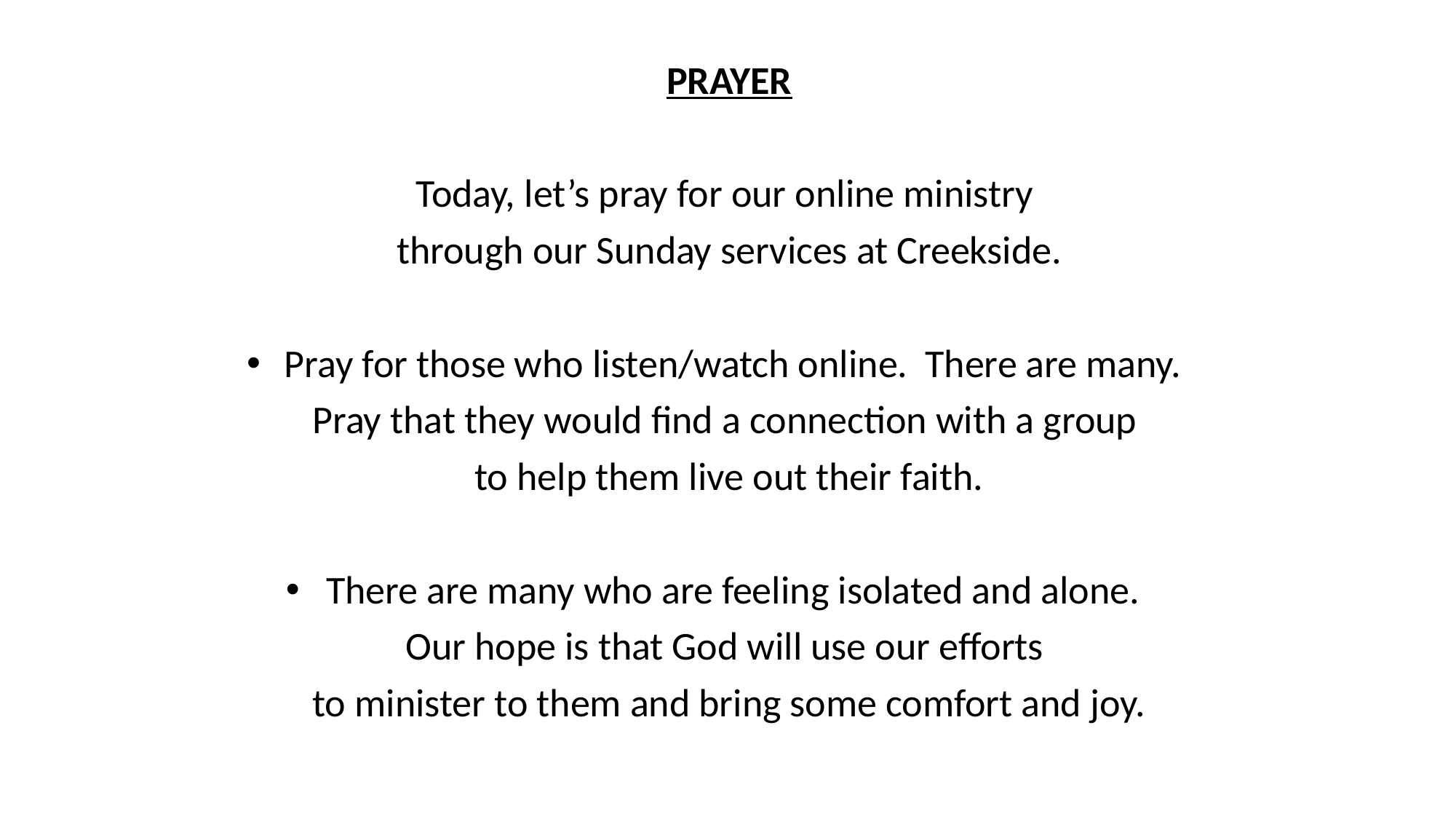

PRAYER

Today, let’s pray for our online ministry
through our Sunday services at Creekside.

Pray for those who listen/watch online.  There are many.
Pray that they would find a connection with a group
to help them live out their faith.

There are many who are feeling isolated and alone.
Our hope is that God will use our efforts
to minister to them and bring some comfort and joy.